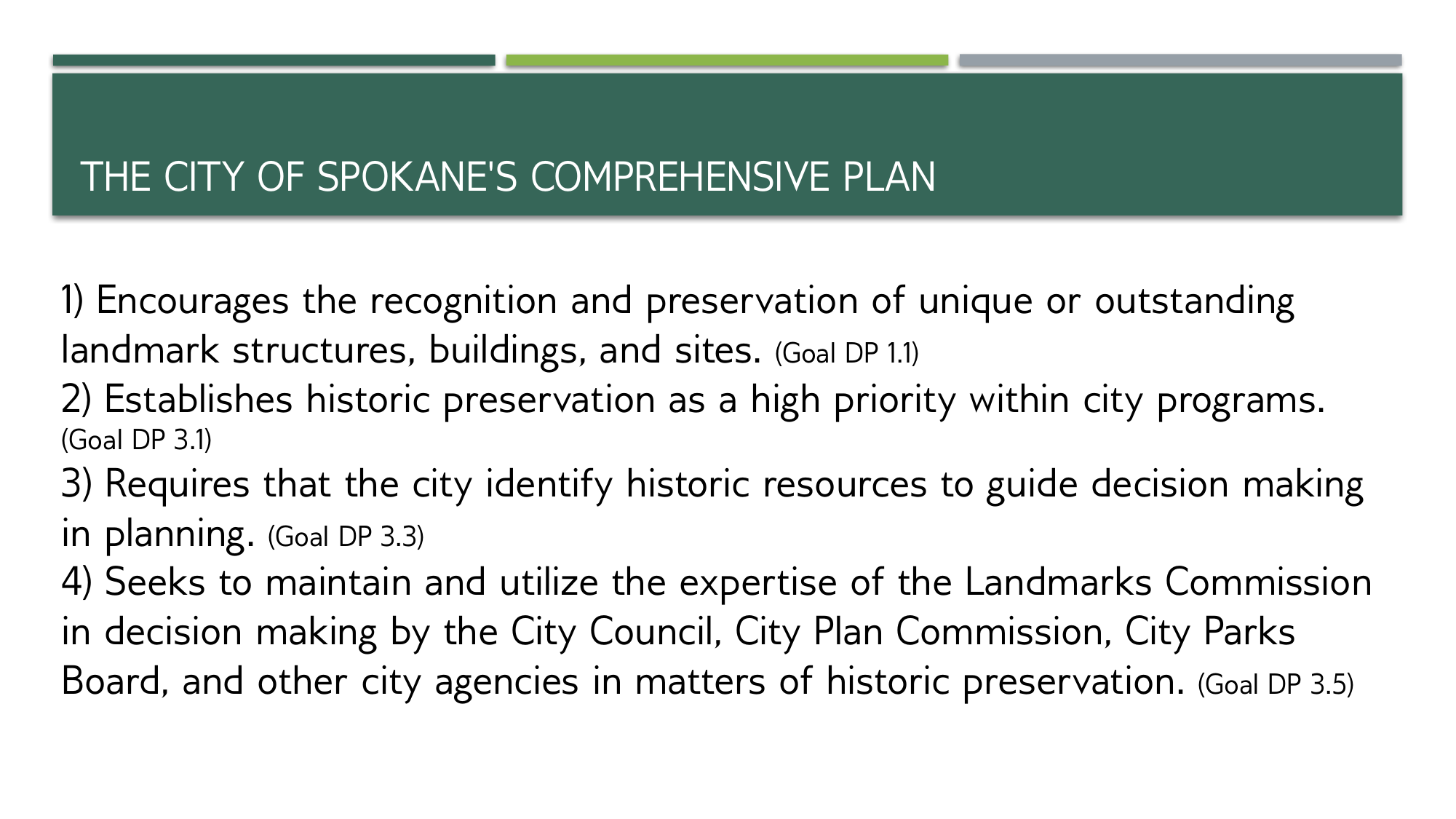

# The City of Spokane's Comprehensive Plan
1) Encourages the recognition and preservation of unique or outstanding landmark structures, buildings, and sites. (Goal DP 1.1)
2) Establishes historic preservation as a high priority within city programs. (Goal DP 3.1)
3) Requires that the city identify historic resources to guide decision making in planning. (Goal DP 3.3)
4) Seeks to maintain and utilize the expertise of the Landmarks Commission in decision making by the City Council, City Plan Commission, City Parks Board, and other city agencies in matters of historic preservation. (Goal DP 3.5)